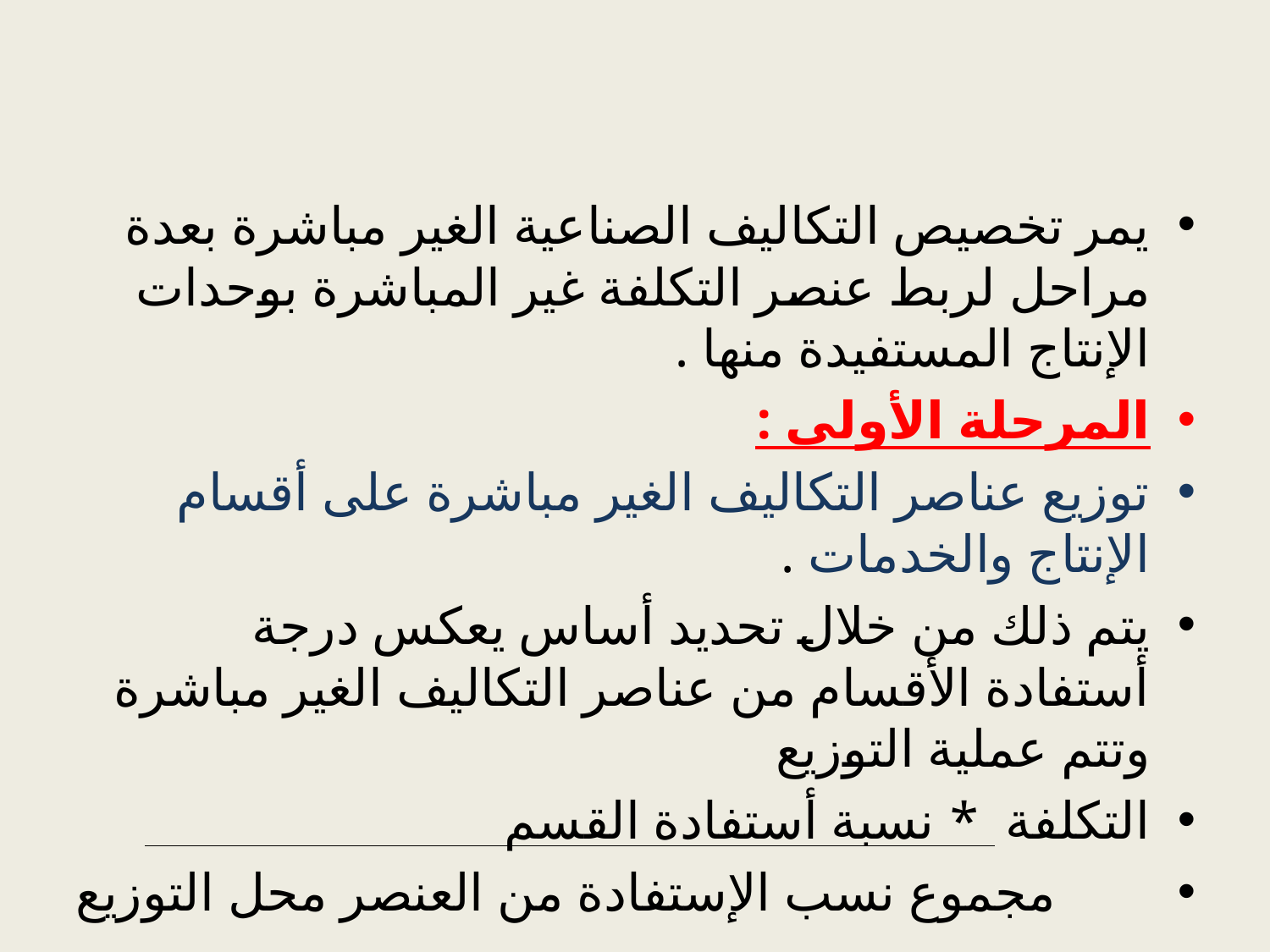

#
يمر تخصيص التكاليف الصناعية الغير مباشرة بعدة مراحل لربط عنصر التكلفة غير المباشرة بوحدات الإنتاج المستفيدة منها .
المرحلة الأولى :
توزيع عناصر التكاليف الغير مباشرة على أقسام الإنتاج والخدمات .
يتم ذلك من خلال تحديد أساس يعكس درجة أستفادة الأقسام من عناصر التكاليف الغير مباشرة وتتم عملية التوزيع
التكلفة  * نسبة أستفادة القسم
       مجموع نسب الإستفادة من العنصر محل التوزيع